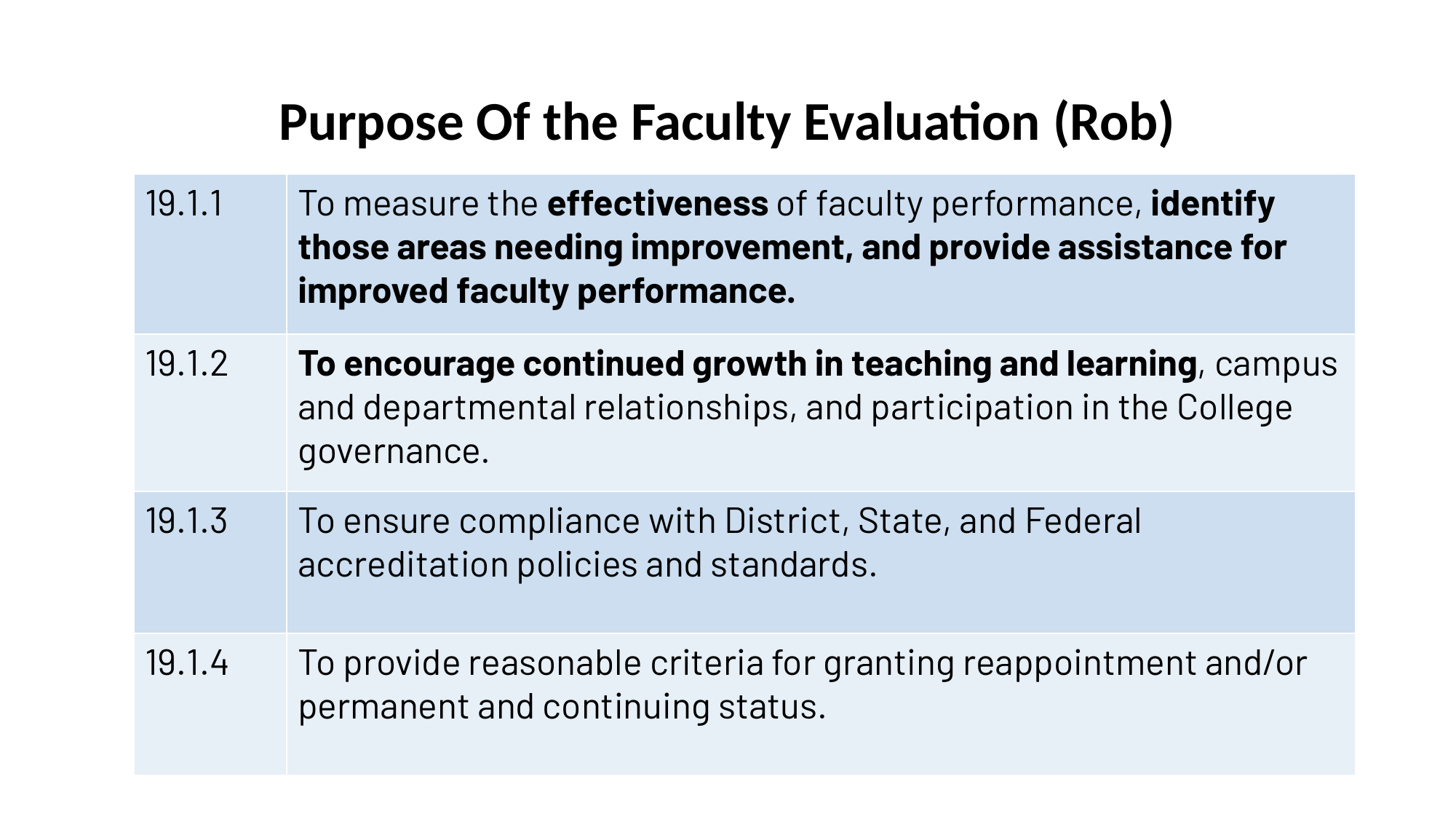

# Purpose Of the Faculty Evaluation (Rob)
| 19.1.1 | To measure the effectiveness of faculty performance, identify those areas needing improvement, and provide assistance for improved faculty performance. |
| --- | --- |
| 19.1.2 | To encourage continued growth in teaching and learning, campus and departmental relationships, and participation in the College governance. |
| 19.1.3 | To ensure compliance with District, State, and Federal accreditation policies and standards. |
| 19.1.4 | To provide reasonable criteria for granting reappointment and/or permanent and continuing status. |